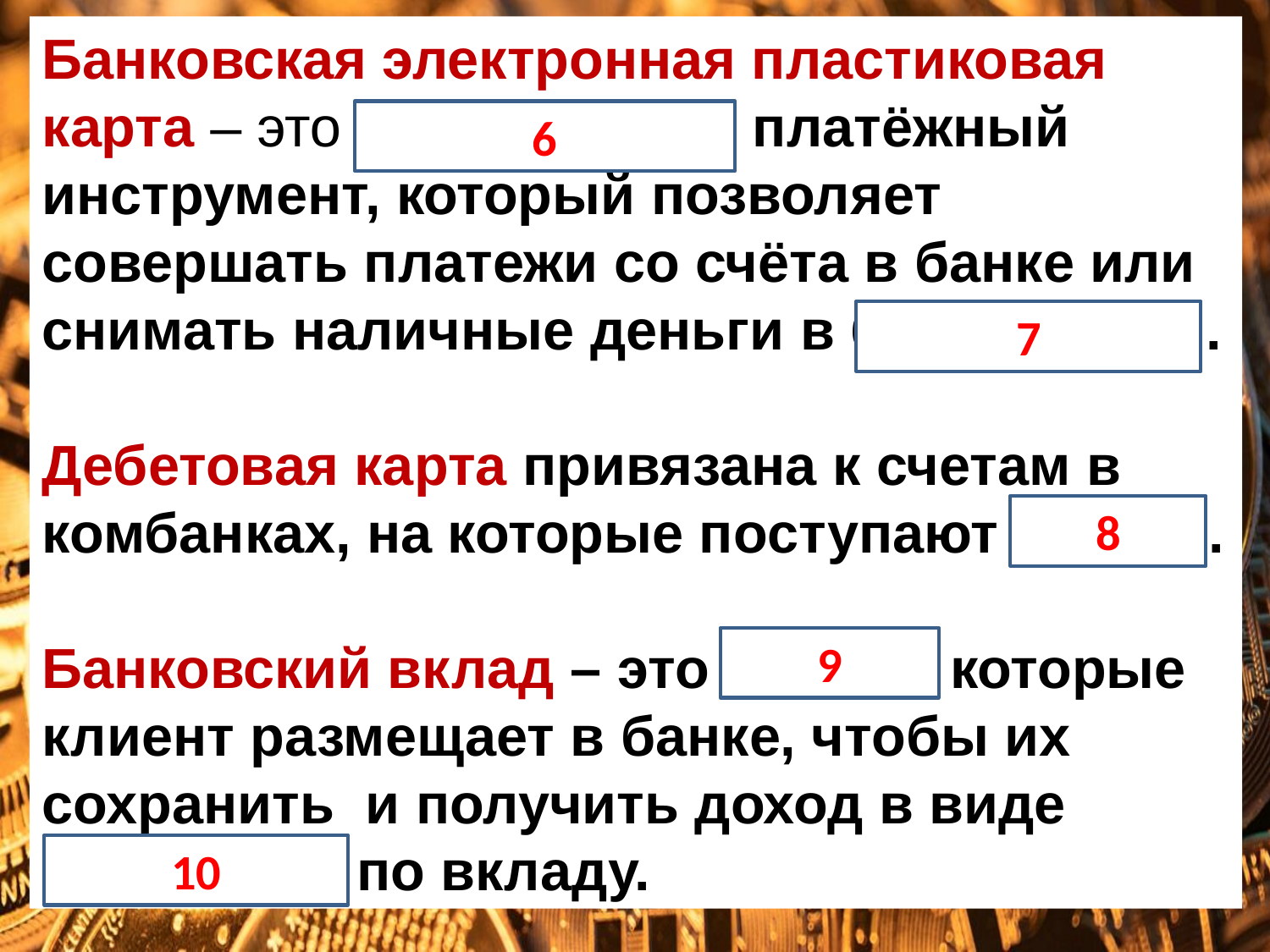

Банковская электронная пластиковая карта – это безналичный платёжный инструмент, который позволяет совершать платежи со счёта в банке или снимать наличные деньги в банкоматах  .

Дебетовая карта привязана к счетам в комбанках, на которые поступают деньги.

Банковский вклад – это деньги, которые клиент размещает в банке, чтобы их сохранить  и получить доход в виде процентов по вкладу.
6
7
8
9
10